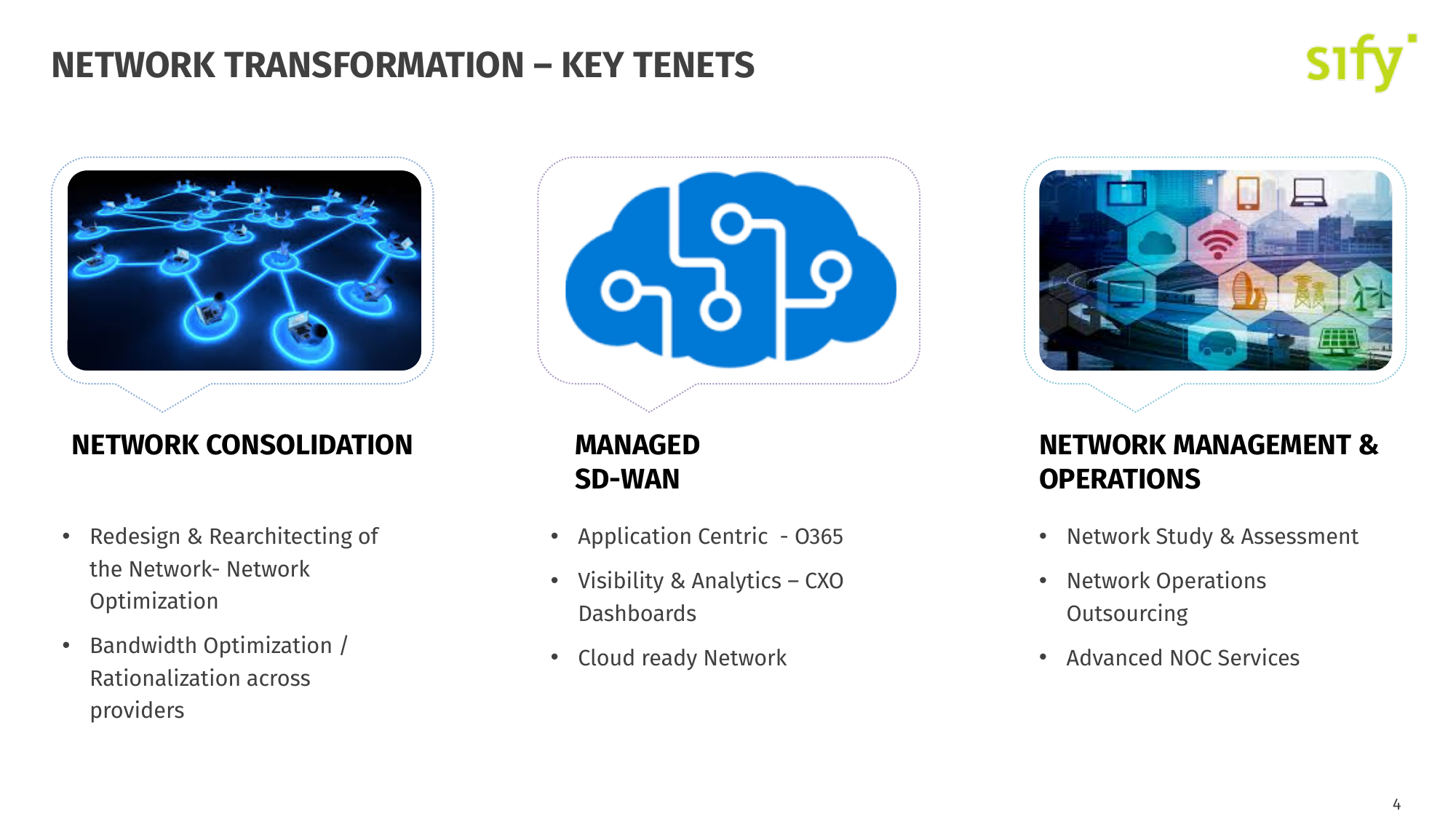

# Network transformation – KEY TENETS

MANAGED
SD-WAN
NETWORK MANAGEMENT & OPERATIONS
NETWORK CONSOLIDATION
Redesign & Rearchitecting of the Network- Network Optimization
Bandwidth Optimization / Rationalization across providers
Application Centric  - O365
Visibility & Analytics – CXO Dashboards
Cloud ready Network
Network Study & Assessment
Network Operations Outsourcing
Advanced NOC Services
4